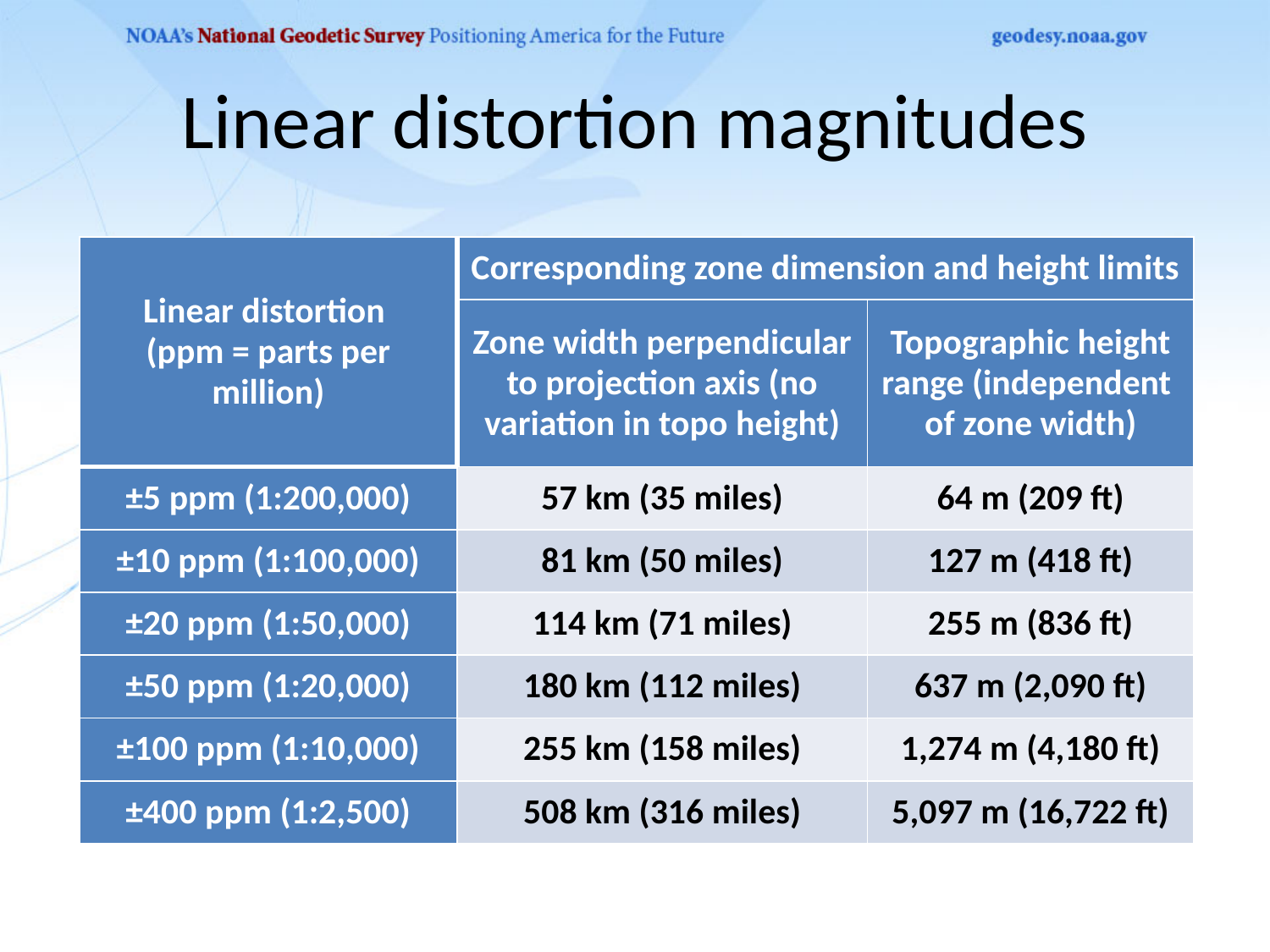

# Linear distortion magnitudes
| Linear distortion (ppm = parts per million) | Corresponding zone dimension and height limits |  |
| --- | --- | --- |
|  | Zone width perpendicular to projection axis (no variation in topo height) | Topographic height range (independent of zone width) |
| ±5 ppm (1:200,000) | 57 km (35 miles) | 64 m (209 ft) |
| ±10 ppm (1:100,000) | 81 km (50 miles) | 127 m (418 ft) |
| ±20 ppm (1:50,000) | 114 km (71 miles) | 255 m (836 ft) |
| ±50 ppm (1:20,000) | 180 km (112 miles) | 637 m (2,090 ft) |
| ±100 ppm (1:10,000) | 255 km (158 miles) | 1,274 m (4,180 ft) |
| ±400 ppm (1:2,500) | 508 km (316 miles) | 5,097 m (16,722 ft) |